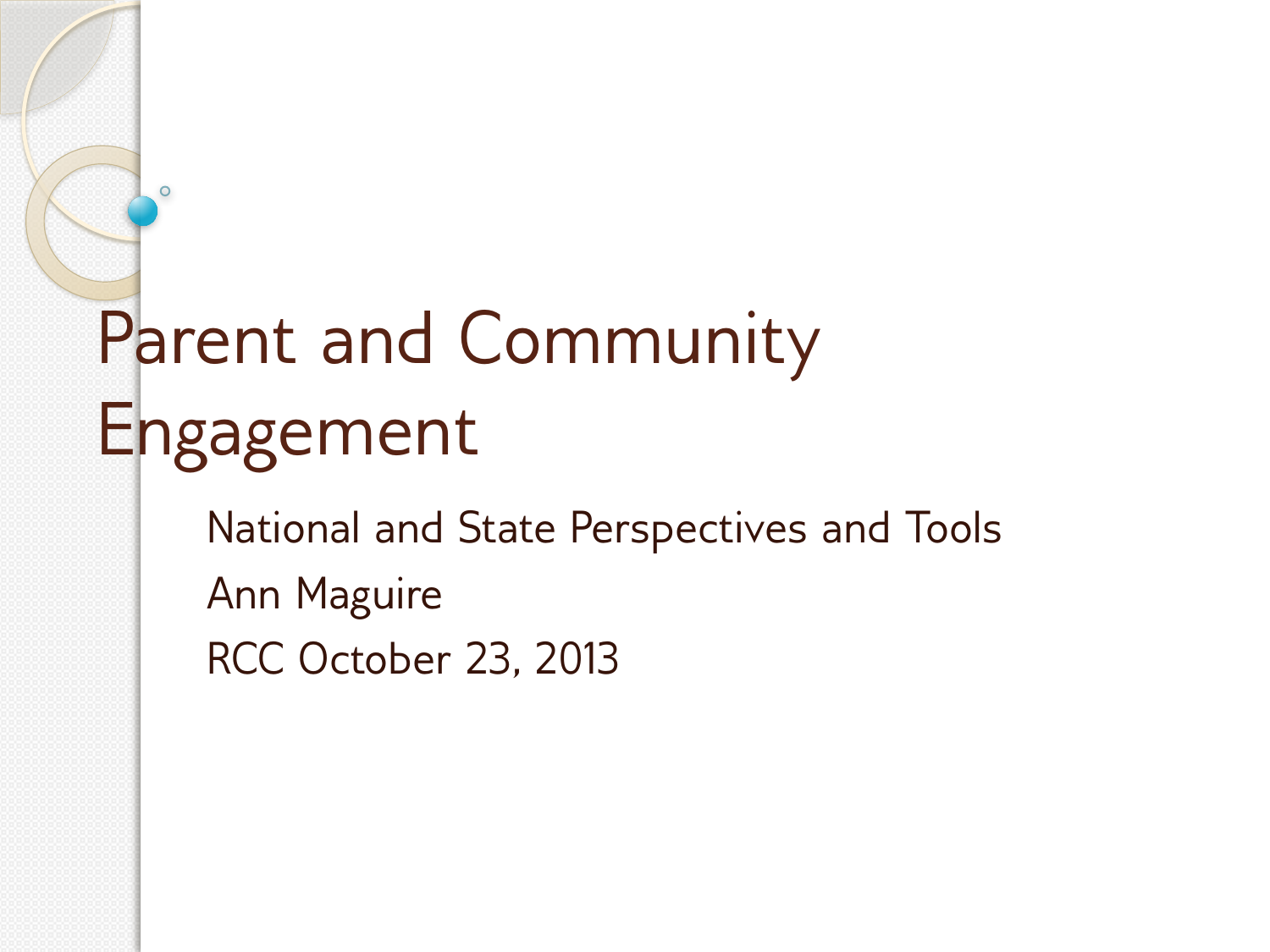

# Parent and Community Engagement
National and State Perspectives and Tools
Ann Maguire
RCC October 23, 2013